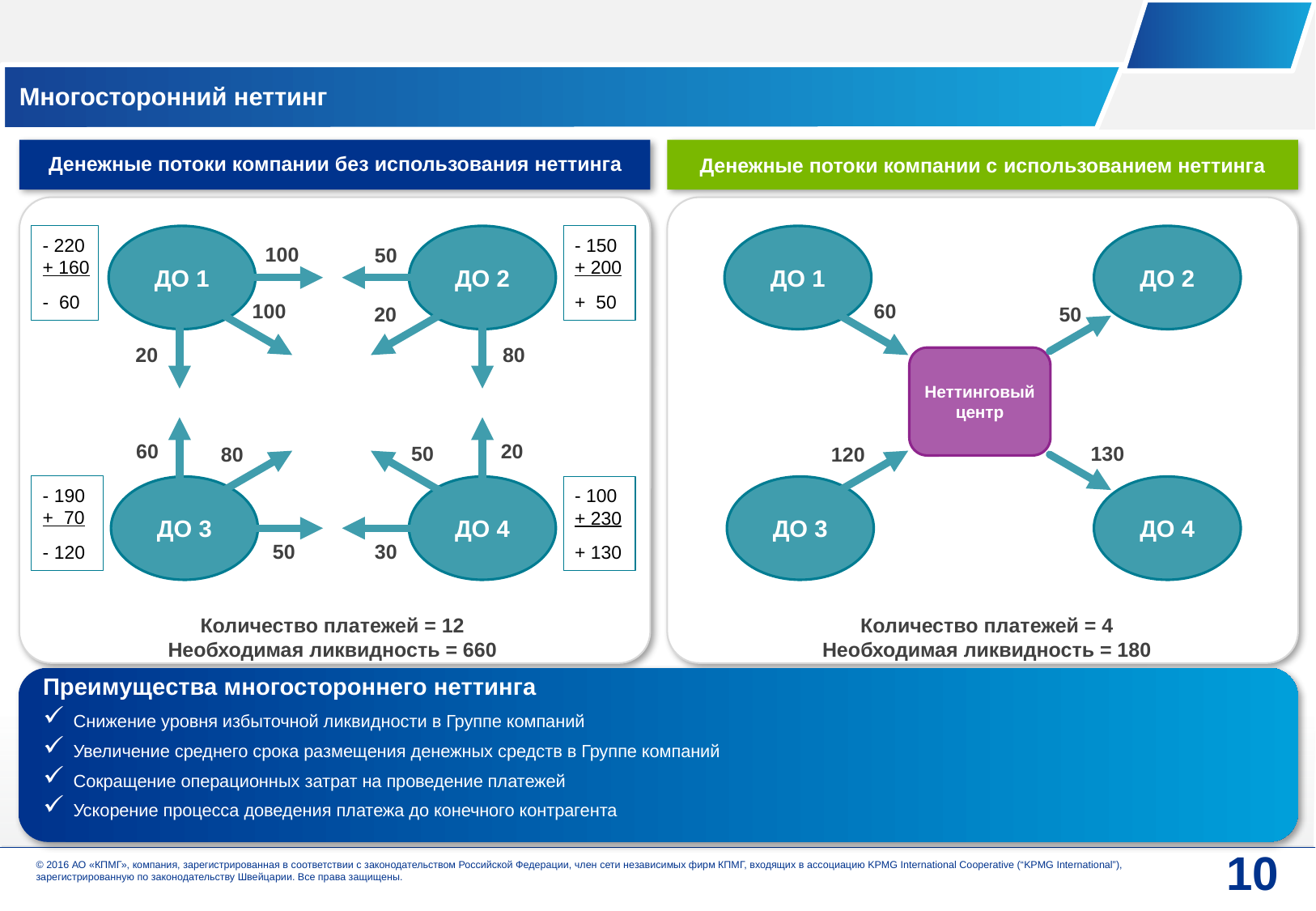

Многосторонний неттинг
Денежные потоки компании с использованием неттинга
Денежные потоки компании без использования неттинга

ДО 1
ДО 2
ДО 1
ДО 2
- 220
+ 160
-  60
- 150
+ 200
+  50
100
50
100
60
20
50
20
80
Неттинговый центр
60
20
50
130
80
120
- 190
+  70
- 120
ДО 3
ДО 4
ДО 3
ДО 4
- 100
+ 230
+ 130
30
50
Количество платежей = 12
Необходимая ликвидность = 660
Количество платежей = 4
Необходимая ликвидность = 180
Преимущества многостороннего неттинга
Снижение уровня избыточной ликвидности в Группе компаний
Увеличение среднего срока размещения денежных средств в Группе компаний
Сокращение операционных затрат на проведение платежей
Ускорение процесса доведения платежа до конечного контрагента